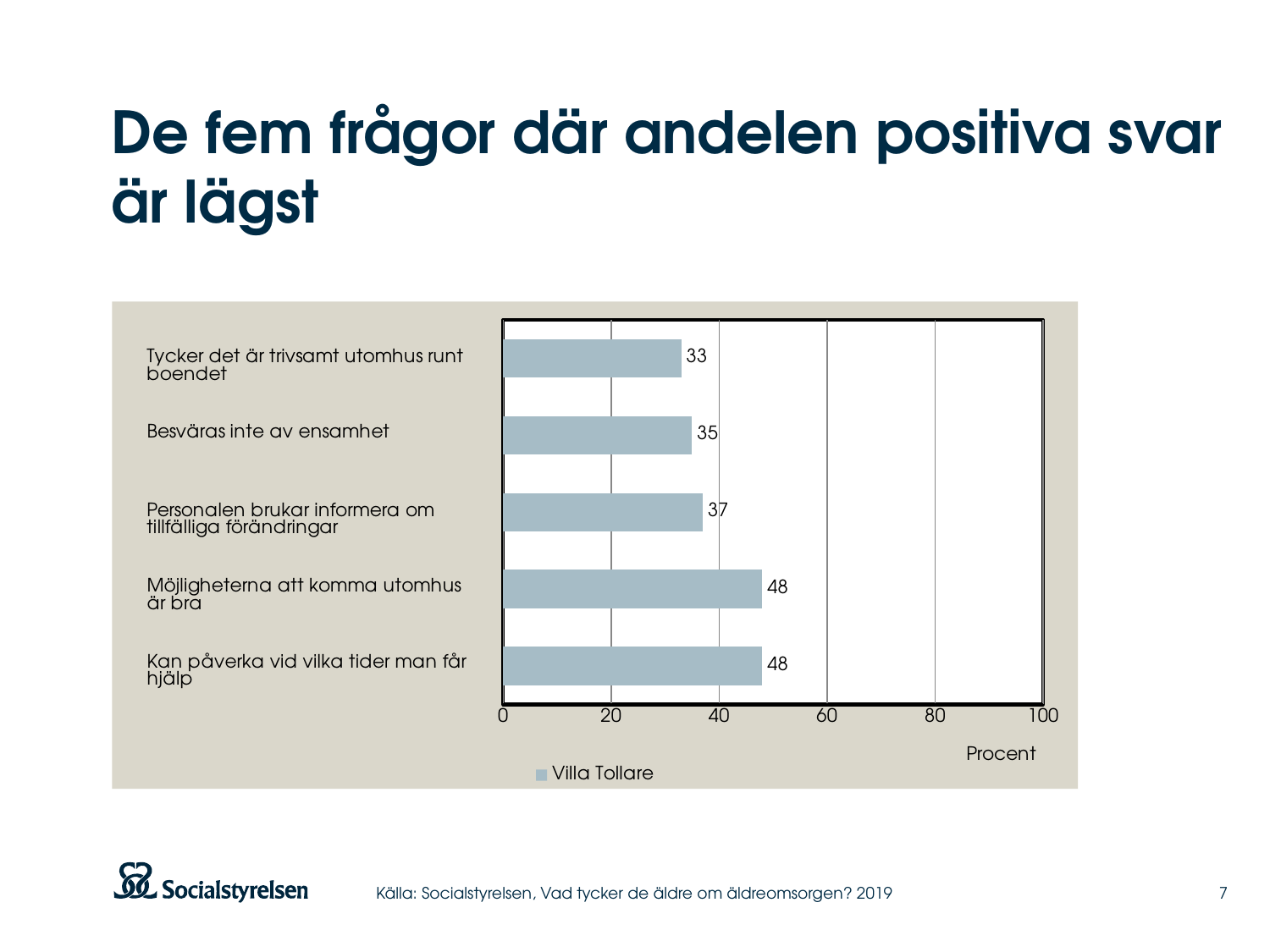

# De fem frågor där andelen positiva svar är lägst

### Chart

| Category | Villa Tollare |
|---|---|
| Kan påverka vid vilka tider man får hjälp | 48.0 |
| Möjligheterna att komma utomhus är bra | 48.0 |
| Personalen brukar informera om tillfälliga förändringar | 37.0 |
| Besväras inte av ensamhet | 35.0 |
| Tycker det är trivsamt utomhus runt boendet | 33.0 |
Källa: Socialstyrelsen, Vad tycker de äldre om äldreomsorgen? 2019
7